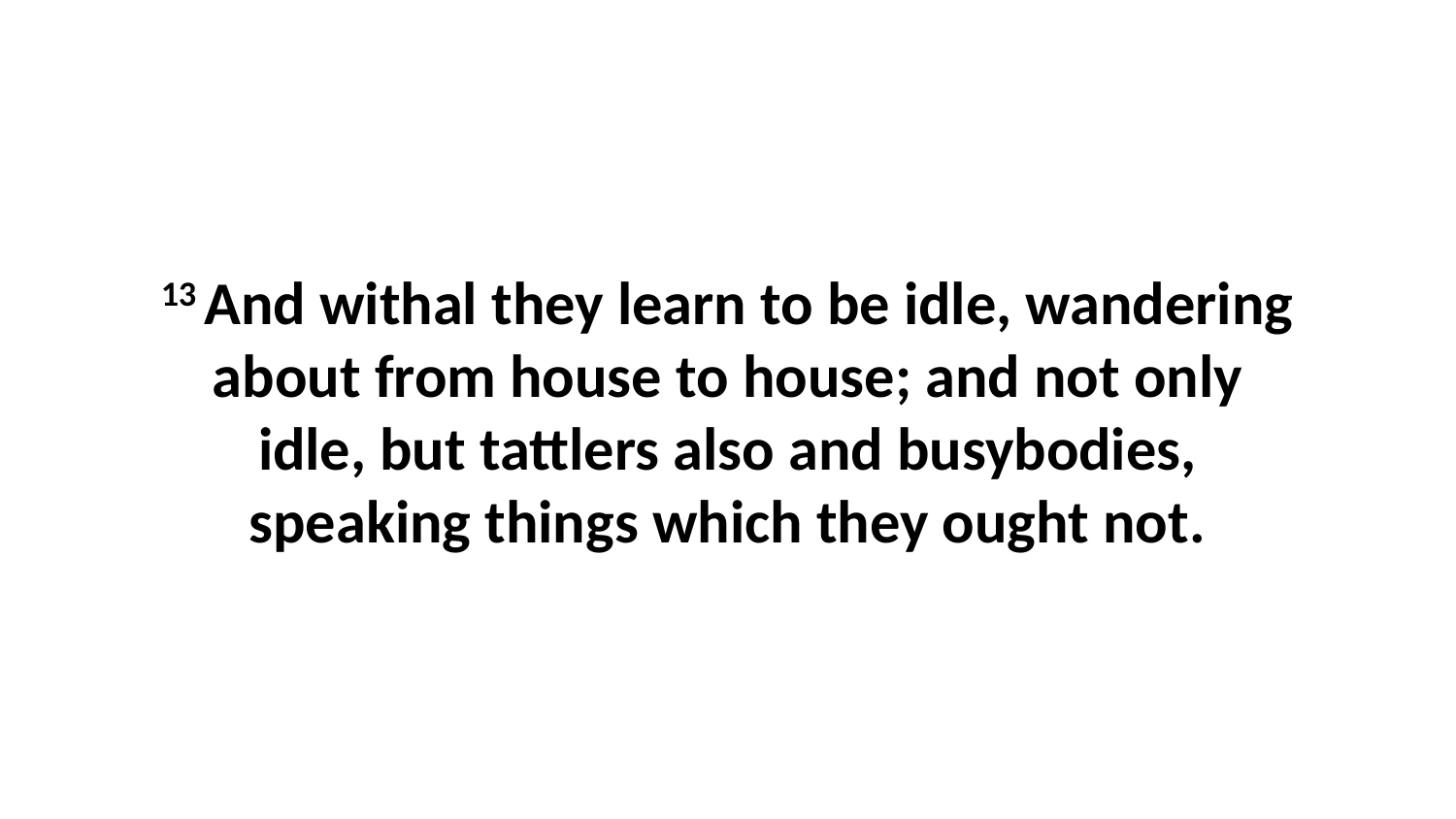

13 And withal they learn to be idle, wandering about from house to house; and not only idle, but tattlers also and busybodies, speaking things which they ought not.